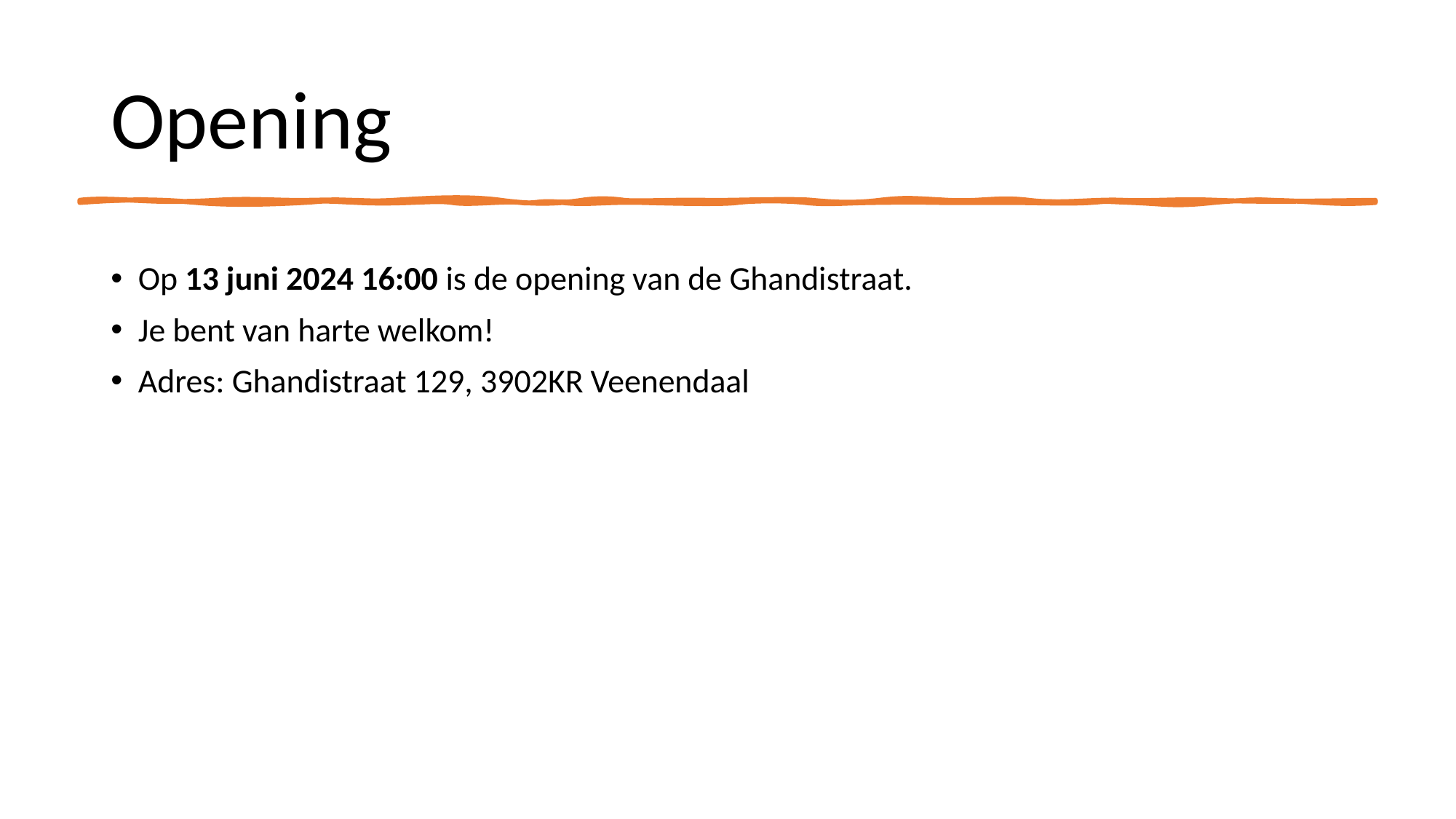

# Opening

Op 13 juni 2024 16:00 is de opening van de Ghandistraat.
Je bent van harte welkom!
Adres: Ghandistraat 129, 3902KR Veenendaal